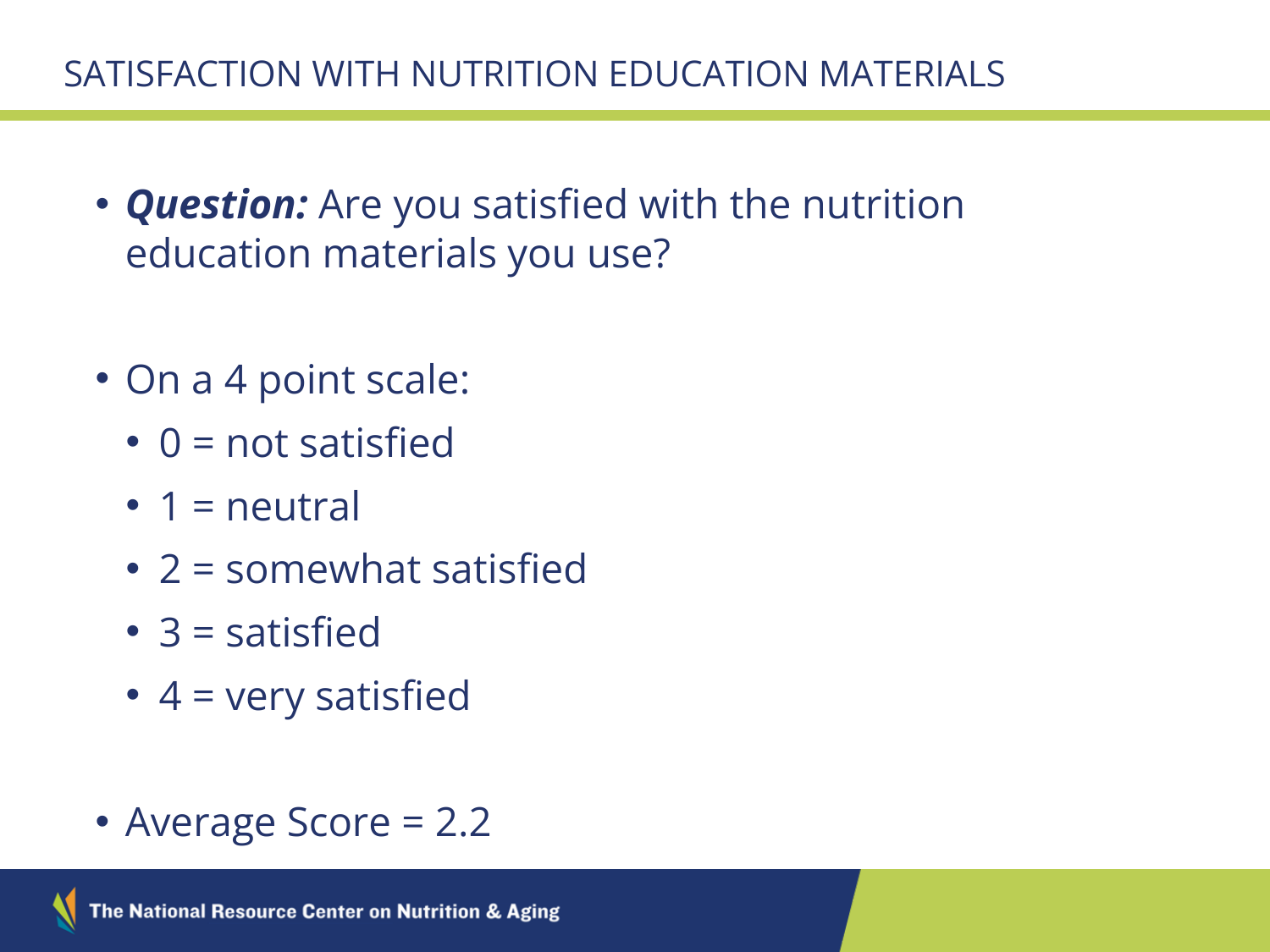

# Satisfaction with nutrition education materials
Question: Are you satisfied with the nutrition education materials you use?

On a 4 point scale:
0 = not satisfied
1 = neutral
2 = somewhat satisfied
3 = satisfied
4 = very satisfied

Average Score = 2.2